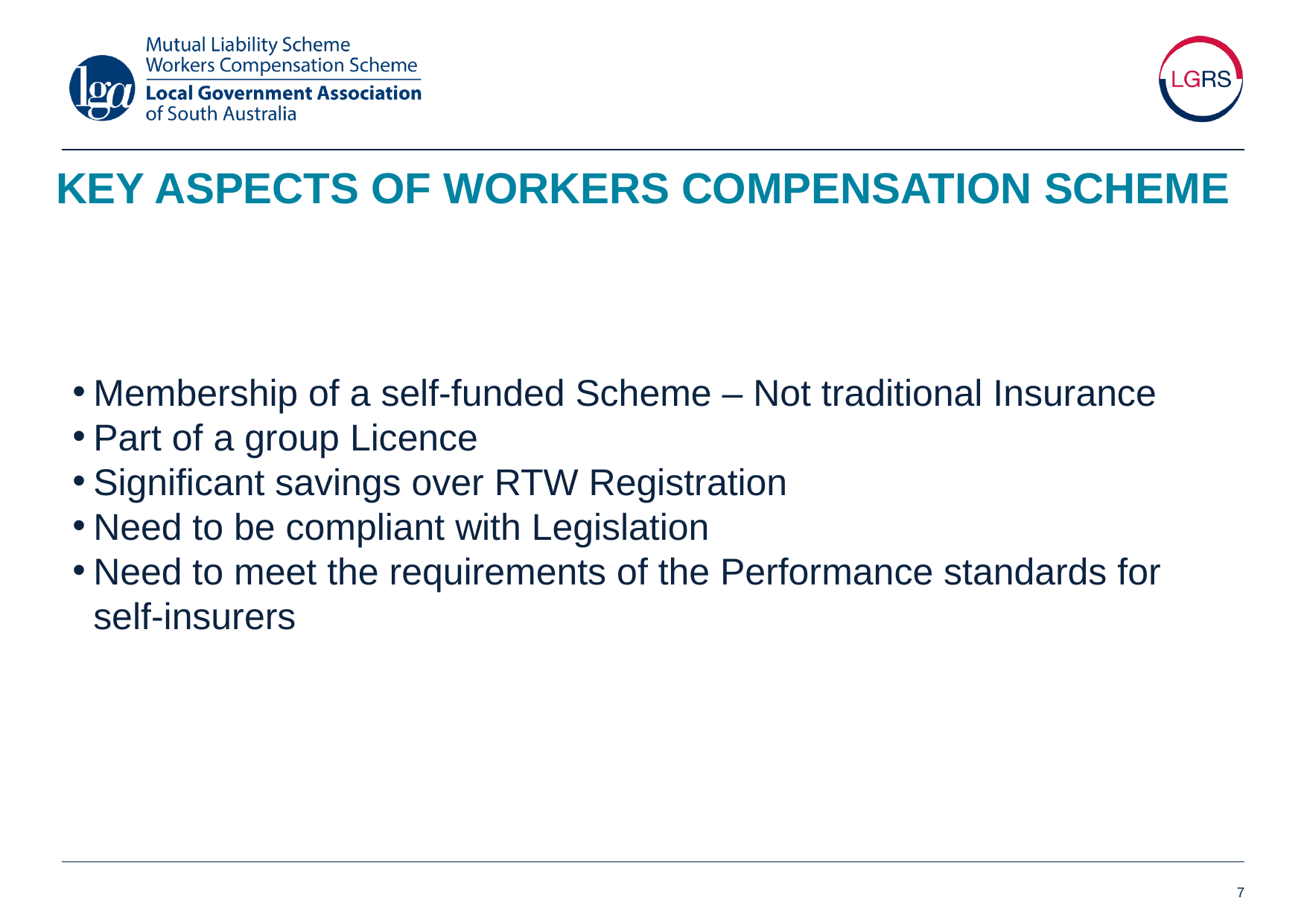

Key aspects of Workers Compensation Scheme
Membership of a self-funded Scheme – Not traditional Insurance
Part of a group Licence
Significant savings over RTW Registration
Need to be compliant with Legislation
Need to meet the requirements of the Performance standards for self-insurers

7